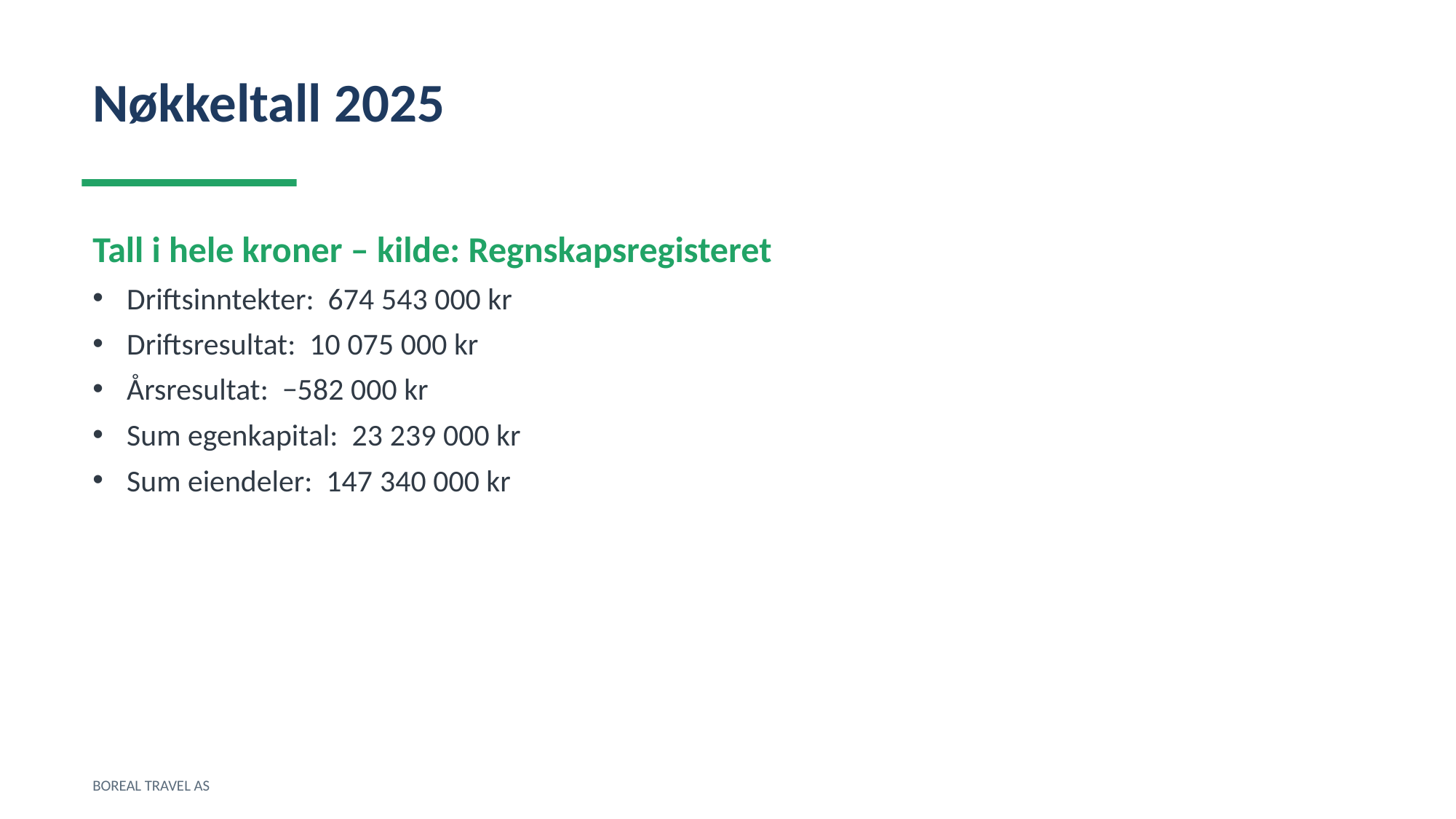

Nøkkeltall 2025

Tall i hele kroner – kilde: Regnskapsregisteret
Driftsinntekter:  674 543 000 kr
Driftsresultat:  10 075 000 kr
Årsresultat:  −582 000 kr
Sum egenkapital:  23 239 000 kr
Sum eiendeler:  147 340 000 kr
BOREAL TRAVEL AS